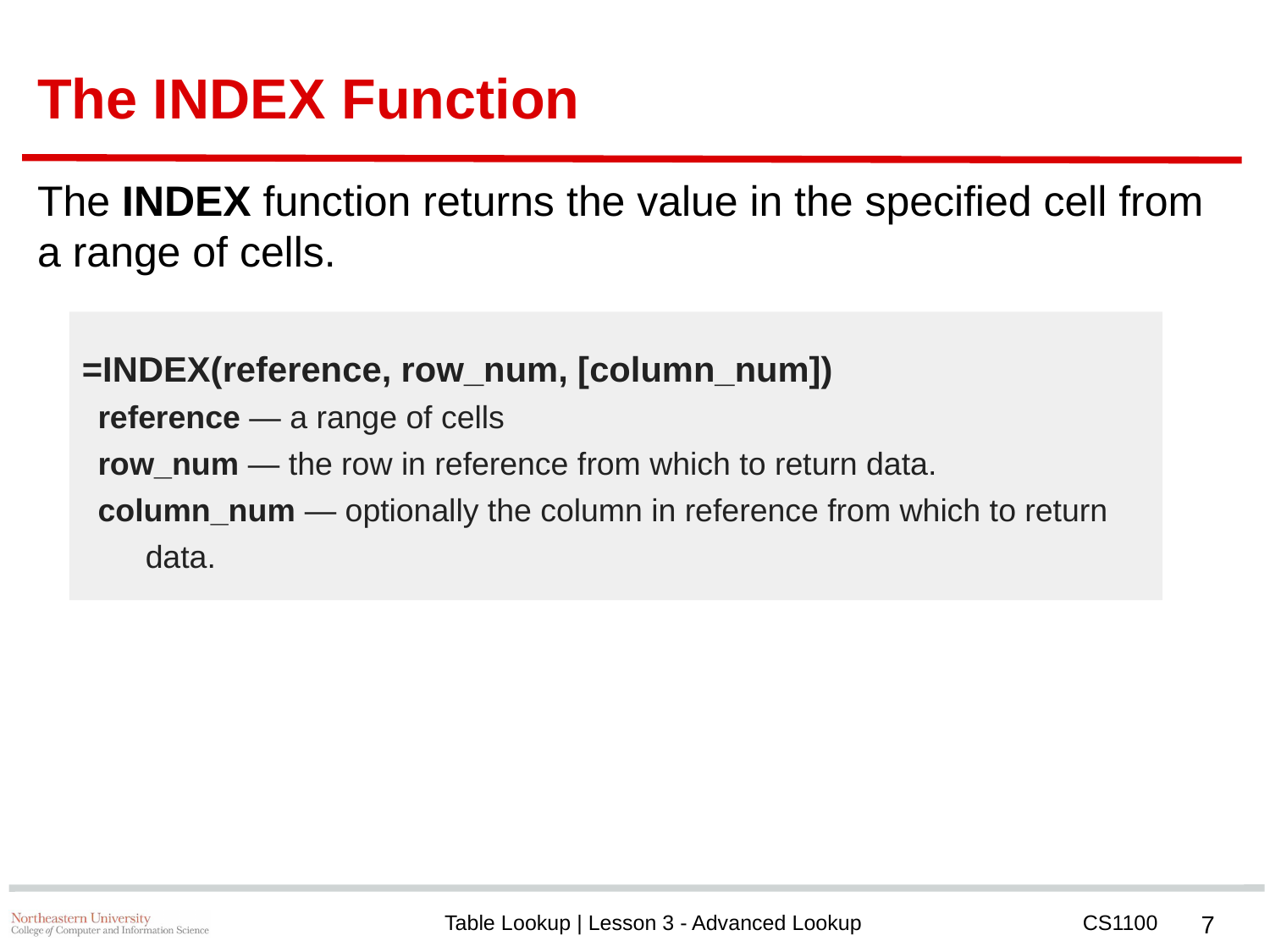

# The INDEX Function
The INDEX function returns the value in the specified cell from a range of cells.

=INDEX(reference, row_num, [column_num])
reference — a range of cells
row_num — the row in reference from which to return data.
column_num — optionally the column in reference from which to return data.
7